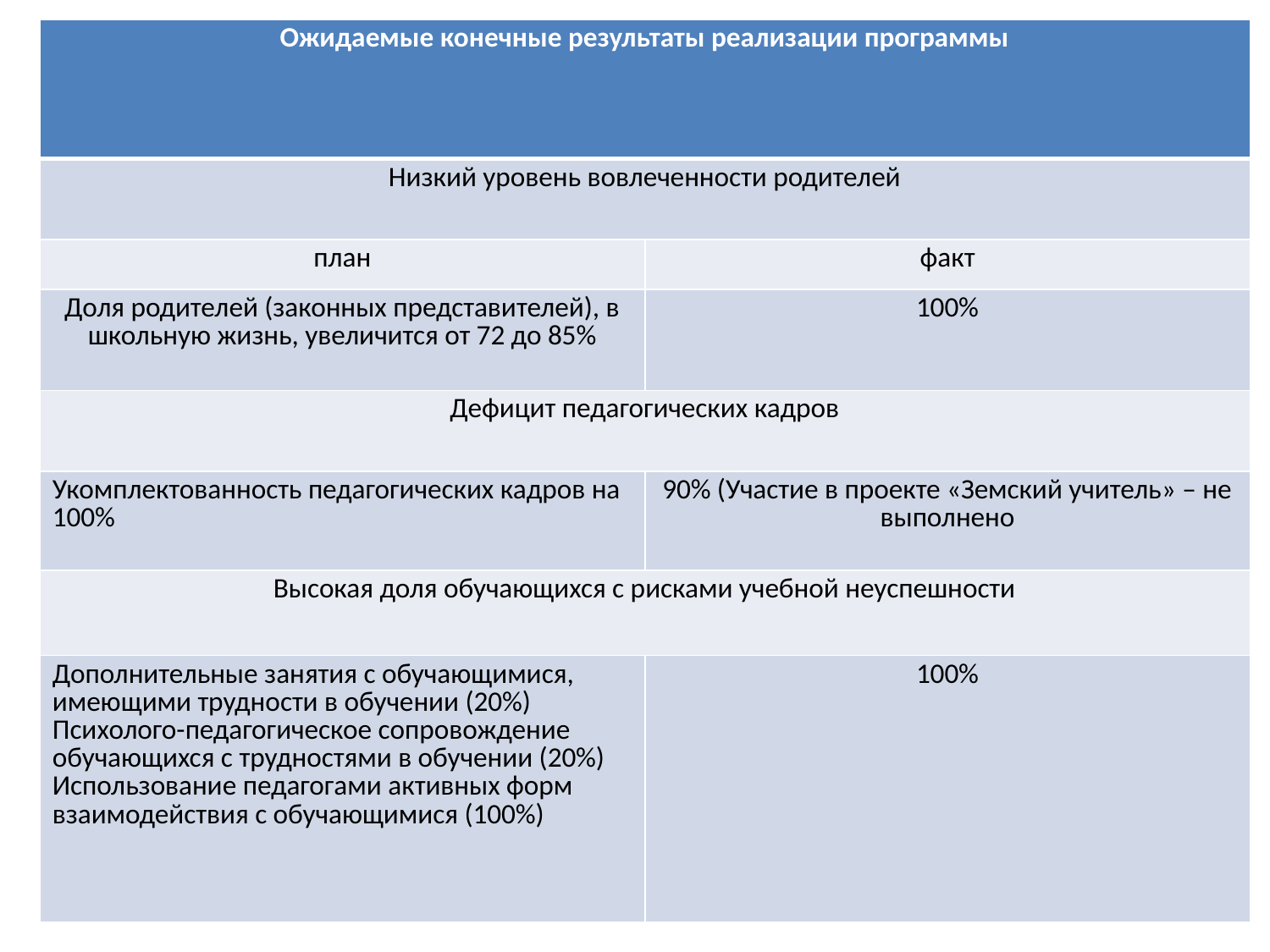

| Ожидаемые конечные результаты реализации программы |  |
| --- | --- |
| Низкий уровень вовлеченности родителей |  |
| план | факт |
| Доля родителей (законных представителей), в школьную жизнь, увеличится от 72 до 85% | 100% |
| Дефицит педагогических кадров |  |
| Укомплектованность педагогических кадров на 100% | 90% (Участие в проекте «Земский учитель» – не выполнено |
| Высокая доля обучающихся с рисками учебной неуспешности |  |
| Дополнительные занятия с обучающимися, имеющими трудности в обучении (20%) Психолого-педагогическое сопровождение обучающихся с трудностями в обучении (20%) Использование педагогами активных форм взаимодействия с обучающимися (100%) | 100% |